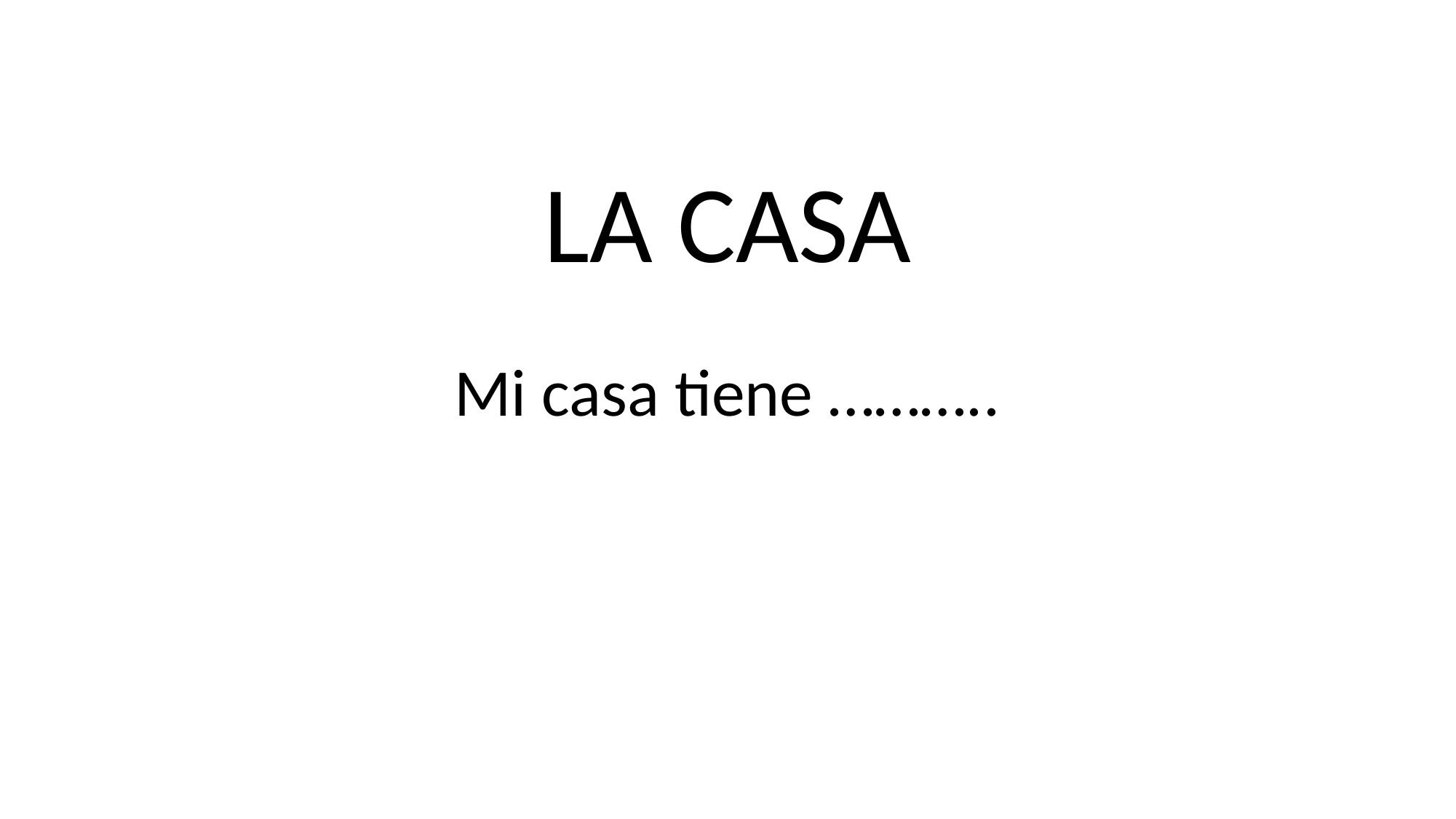

# LA CASA Mi casa tiene ………..